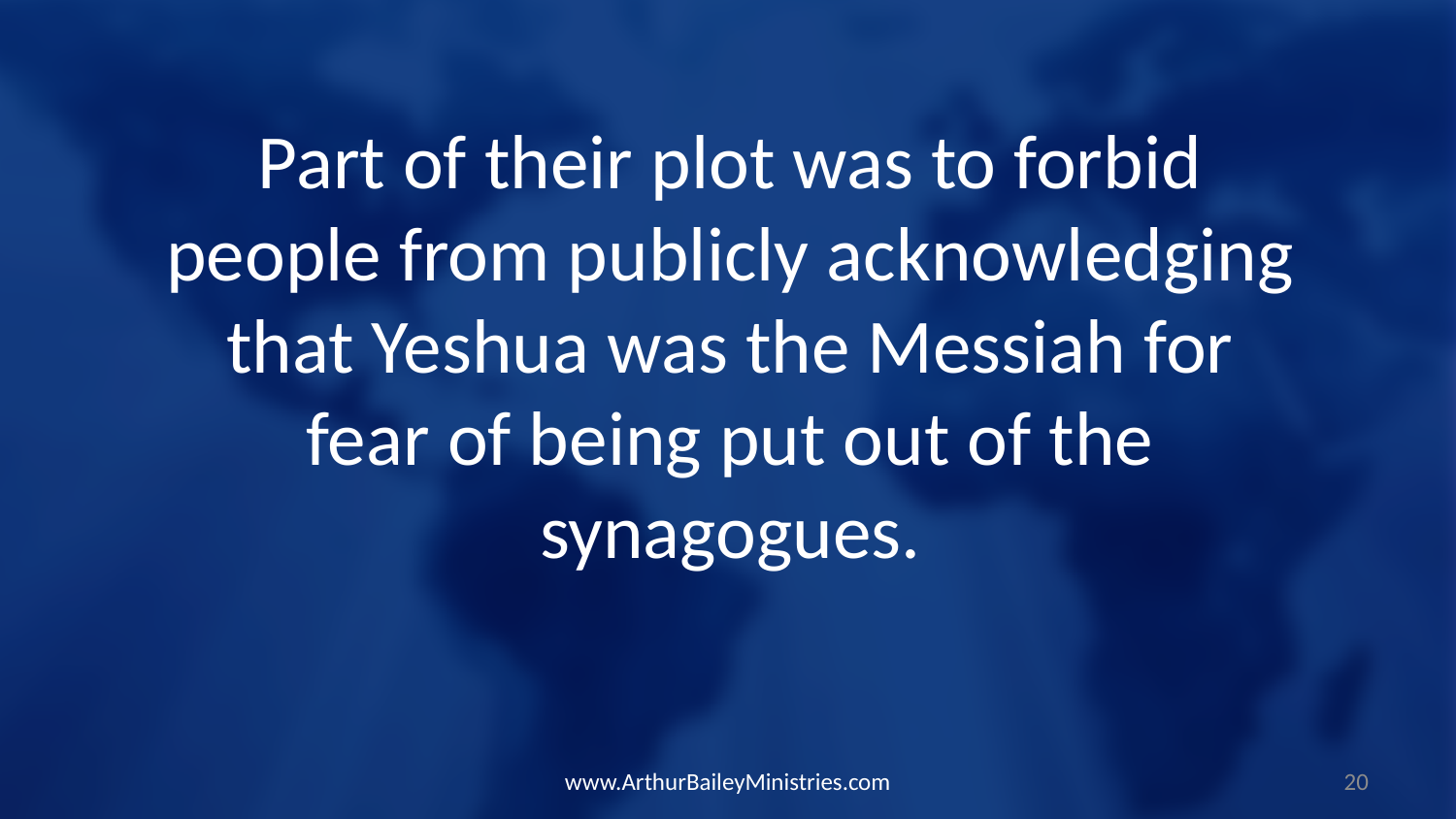

Part of their plot was to forbid people from publicly acknowledging that Yeshua was the Messiah for fear of being put out of the synagogues.

www.ArthurBaileyMinistries.com
20